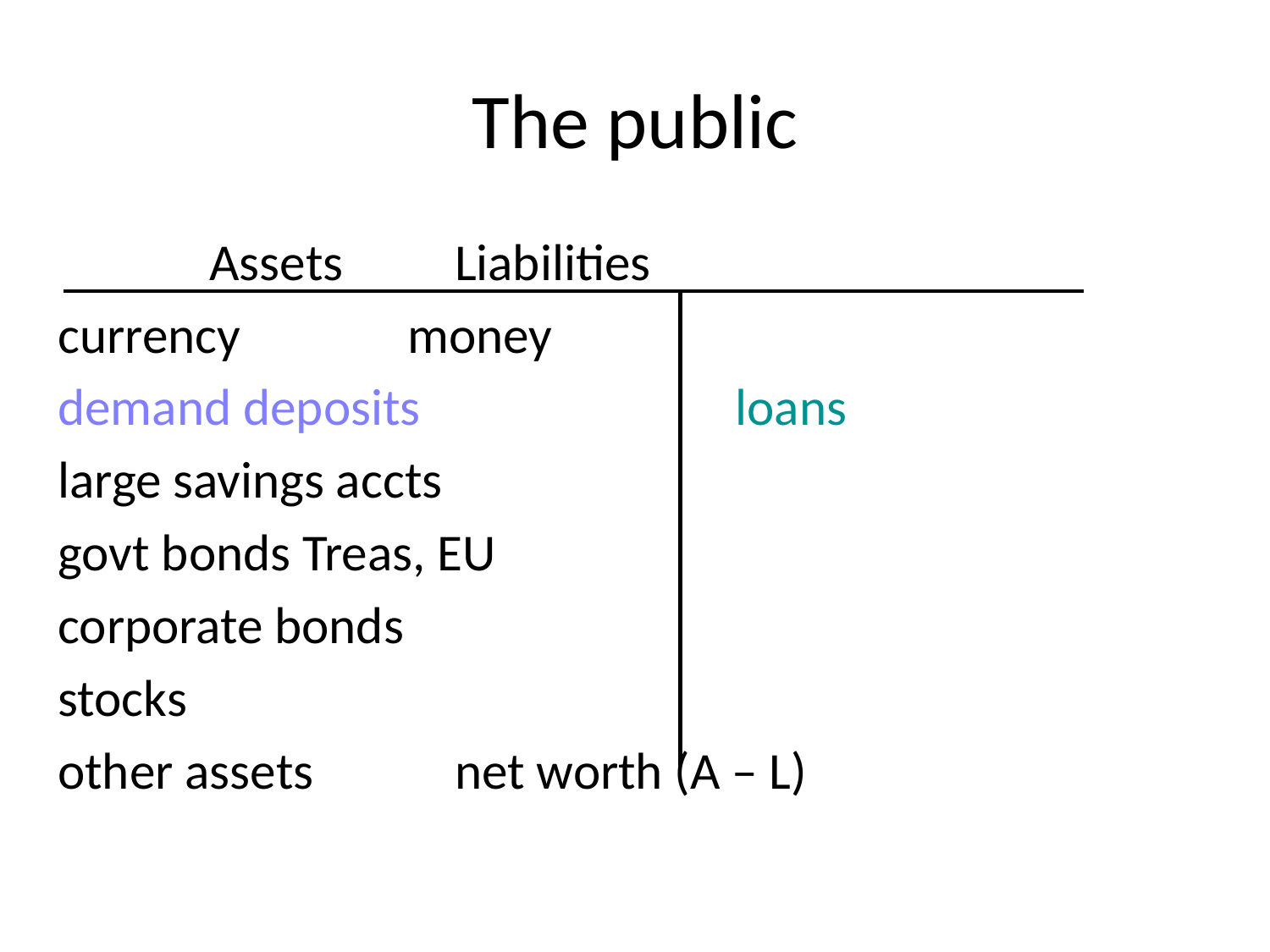

# The public
		     Assets					      Liabilities
  currency		            money
  demand deposits            		loans
  large savings accts
  govt bonds Treas, EU
  corporate bonds
  stocks
  other assets					      net worth (A – L)